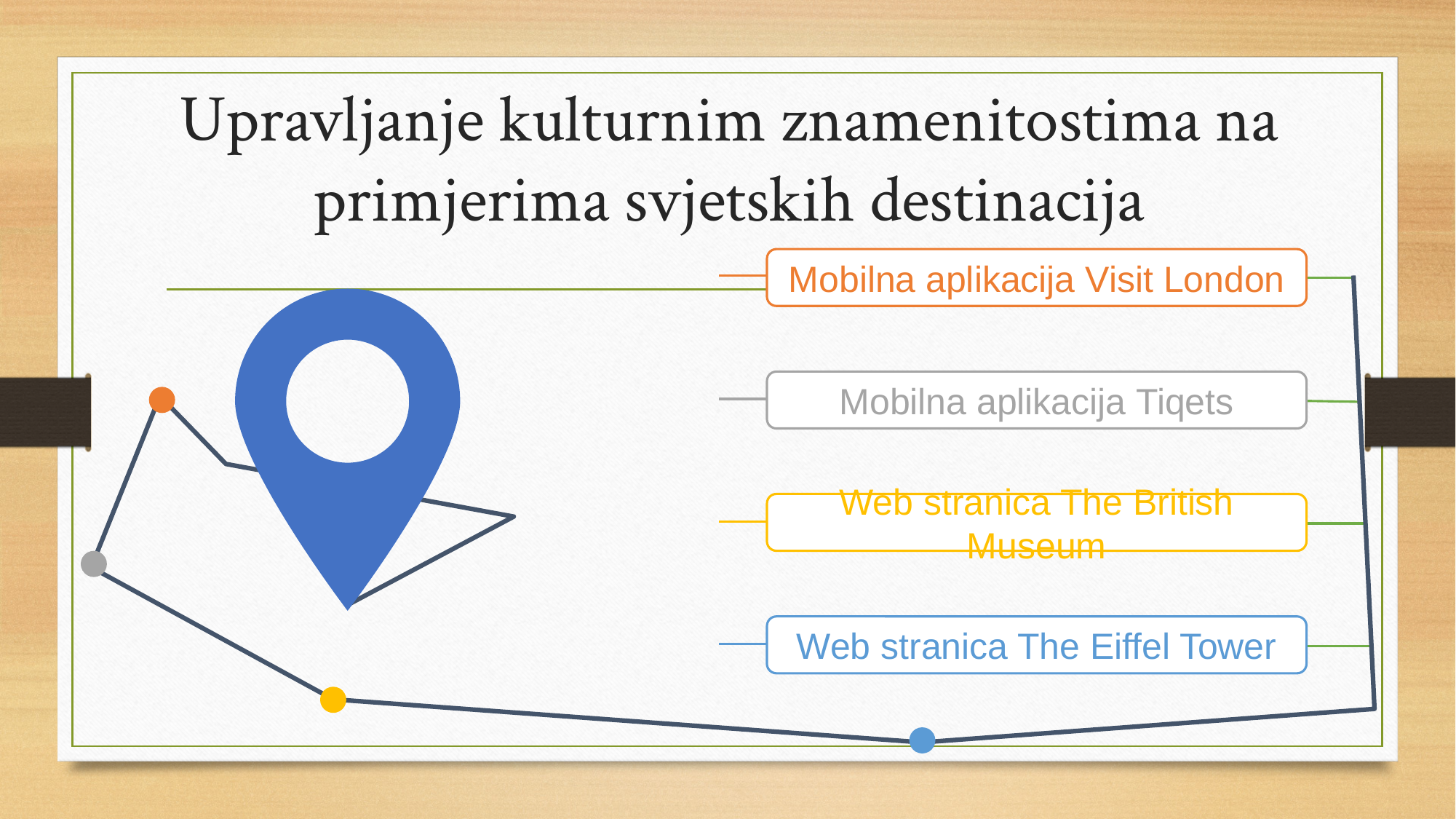

# Upravljanje kulturnim znamenitostima na primjerima svjetskih destinacija
Mobilna aplikacija Visit London

Mobilna aplikacija Tiqets
Web stranica The British Museum
Web stranica The Eiffel Tower